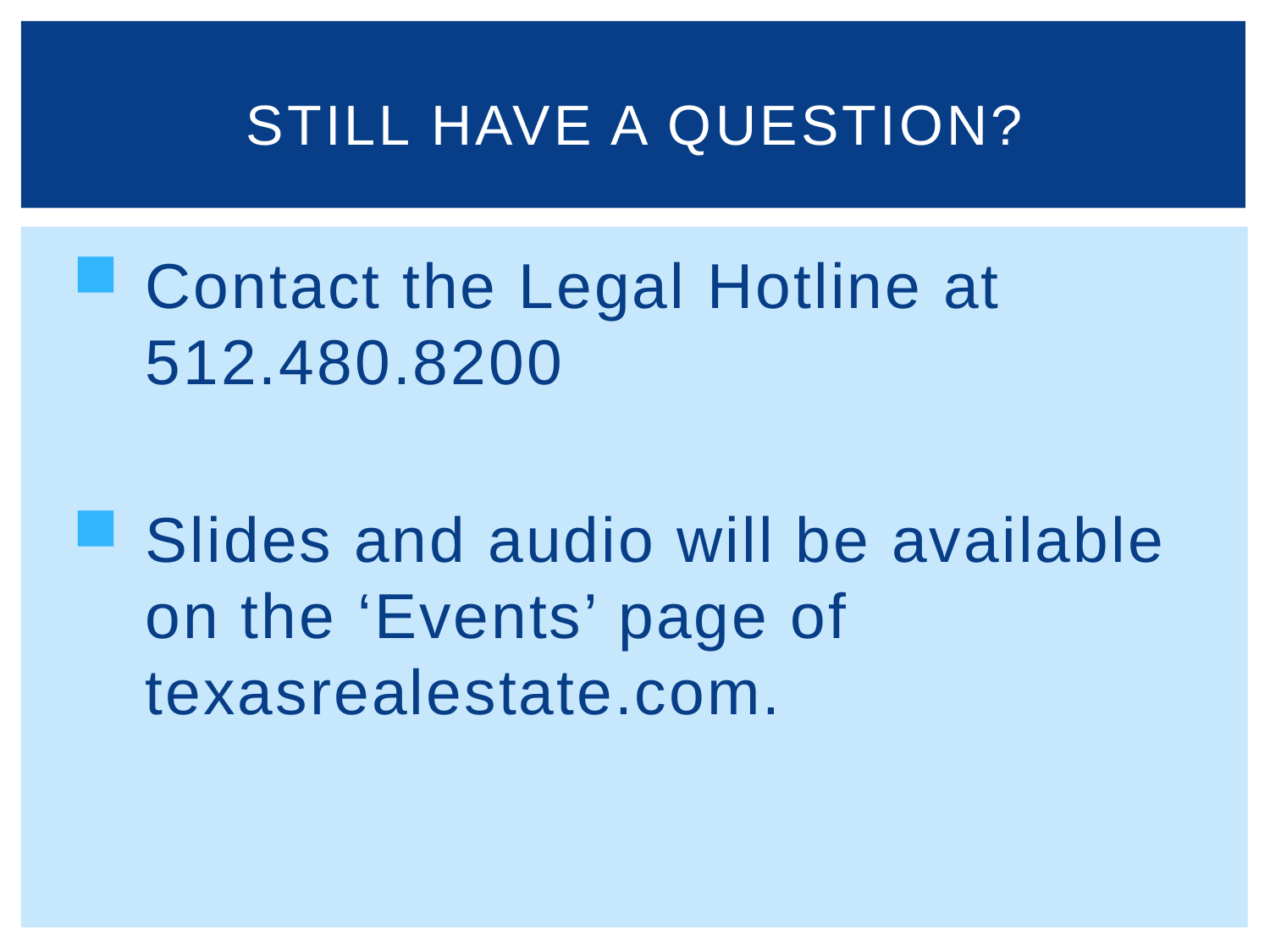

# Still have a question?
Contact the Legal Hotline at 512.480.8200

Slides and audio will be available on the ‘Events’ page of texasrealestate.com.